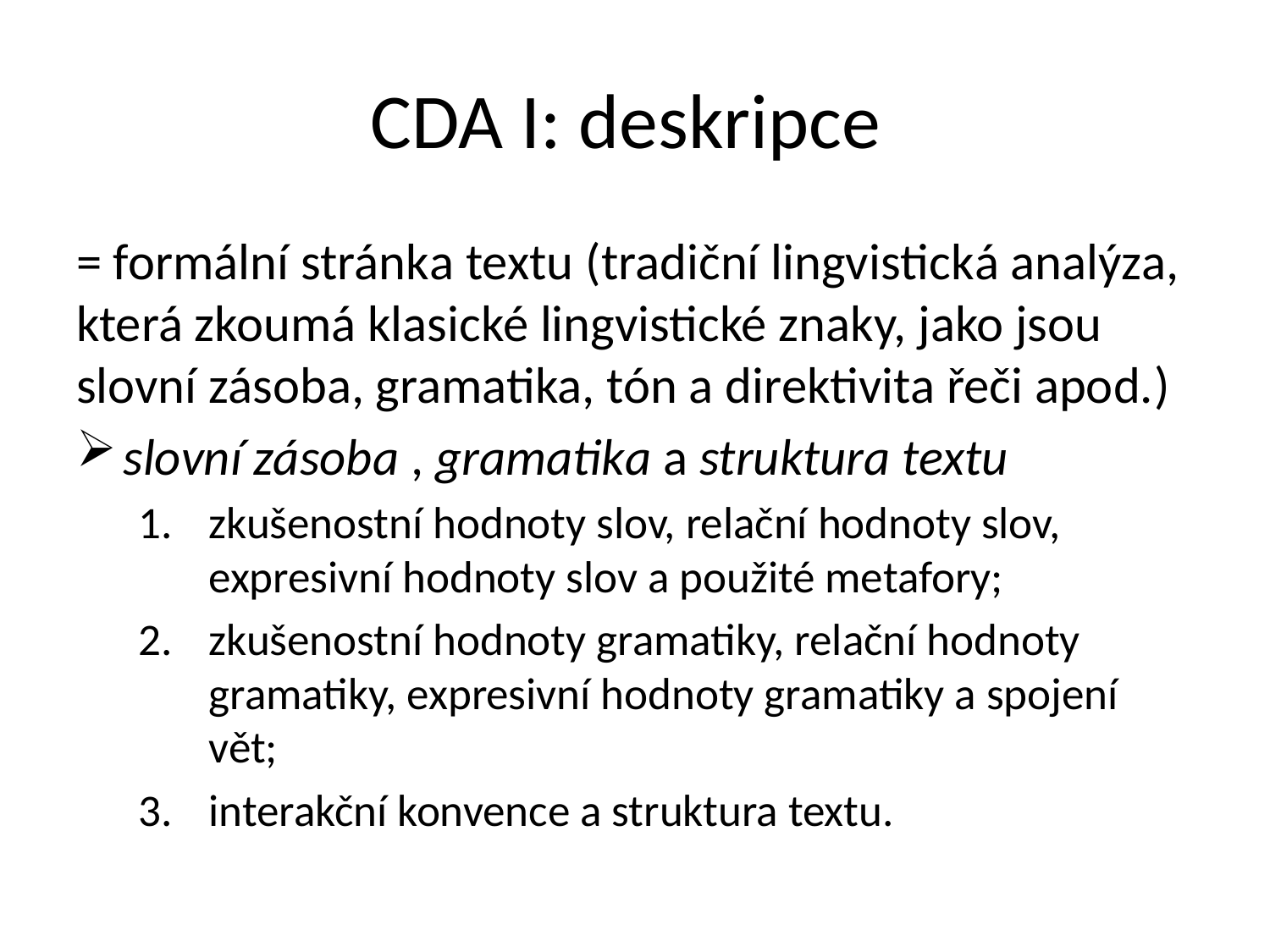

# CDA I: deskripce
= formální stránka textu (tradiční lingvistická analýza, která zkoumá klasické lingvistické znaky, jako jsou slovní zásoba, gramatika, tón a direktivita řeči apod.)
slovní zásoba , gramatika a struktura textu
zkušenostní hodnoty slov, relační hodnoty slov, expresivní hodnoty slov a použité metafory;
zkušenostní hodnoty gramatiky, relační hodnoty gramatiky, expresivní hodnoty gramatiky a spojení vět;
interakční konvence a struktura textu.